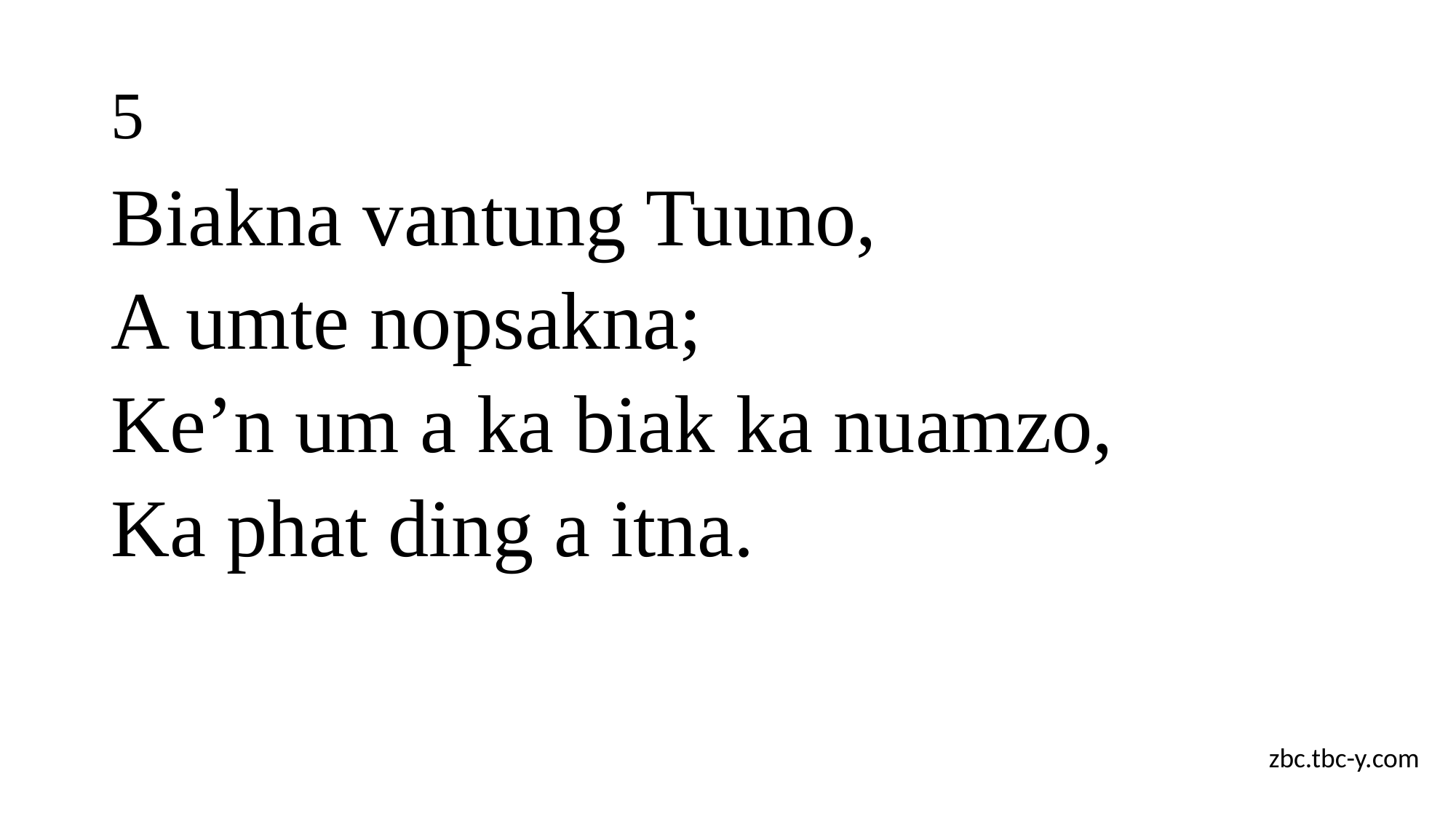

# 5
Biakna vantung Tuuno,
A umte nopsakna;
Ke’n um a ka biak ka nuamzo,
Ka phat ding a itna.

zbc.tbc-y.com